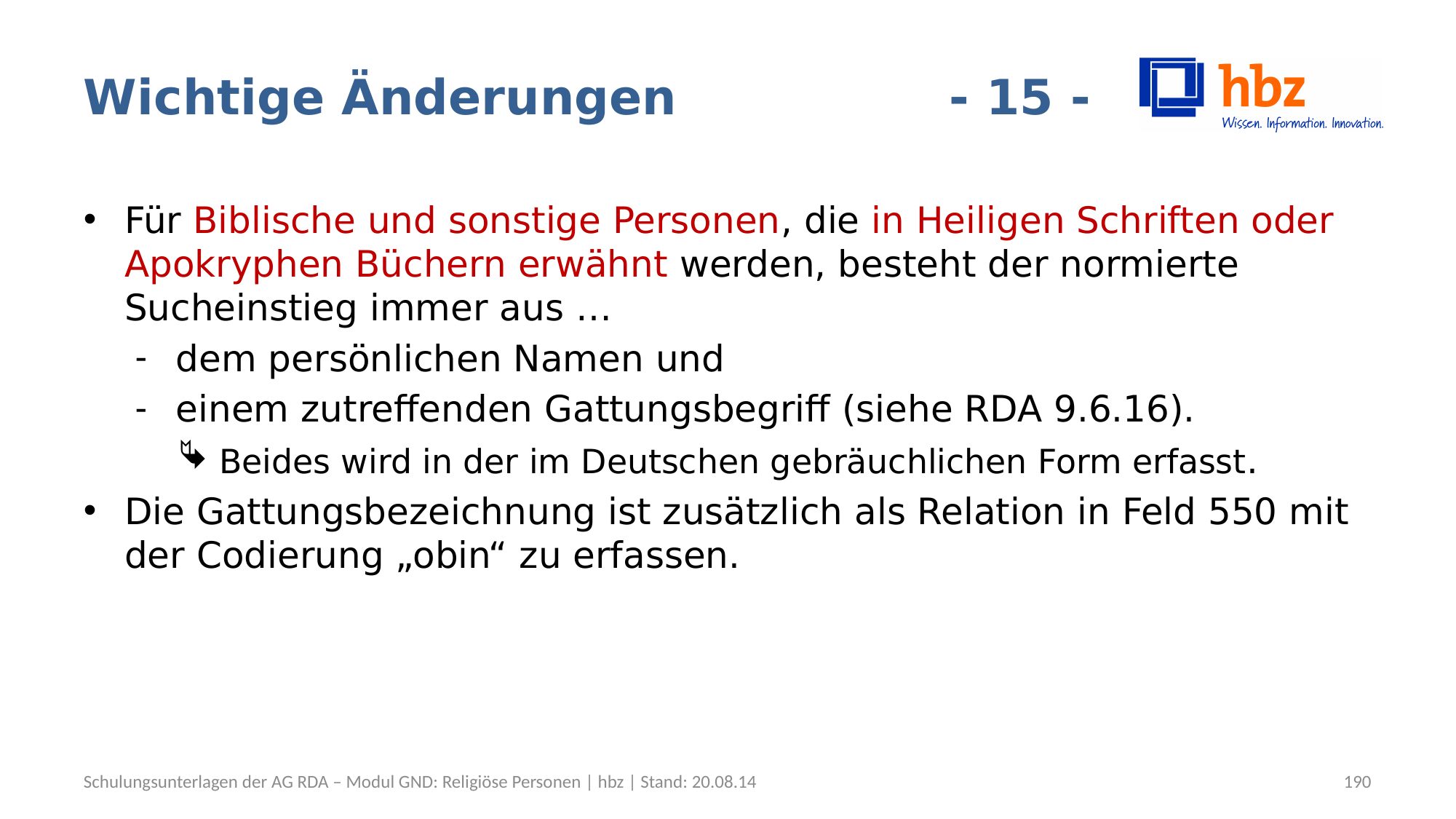

# Wichtige Änderungen 		      - 15 -
Für Biblische und sonstige Personen, die in Heiligen Schriften oder Apokryphen Büchern erwähnt werden, besteht der normierte Sucheinstieg immer aus …
dem persönlichen Namen und
einem zutreffenden Gattungsbegriff (siehe RDA 9.6.16).
Beides wird in der im Deutschen gebräuchlichen Form erfasst.
Die Gattungsbezeichnung ist zusätzlich als Relation in Feld 550 mit der Codierung „obin“ zu erfassen.
Schulungsunterlagen der AG RDA – Modul GND: Religiöse Personen | hbz | Stand: 20.08.14
190